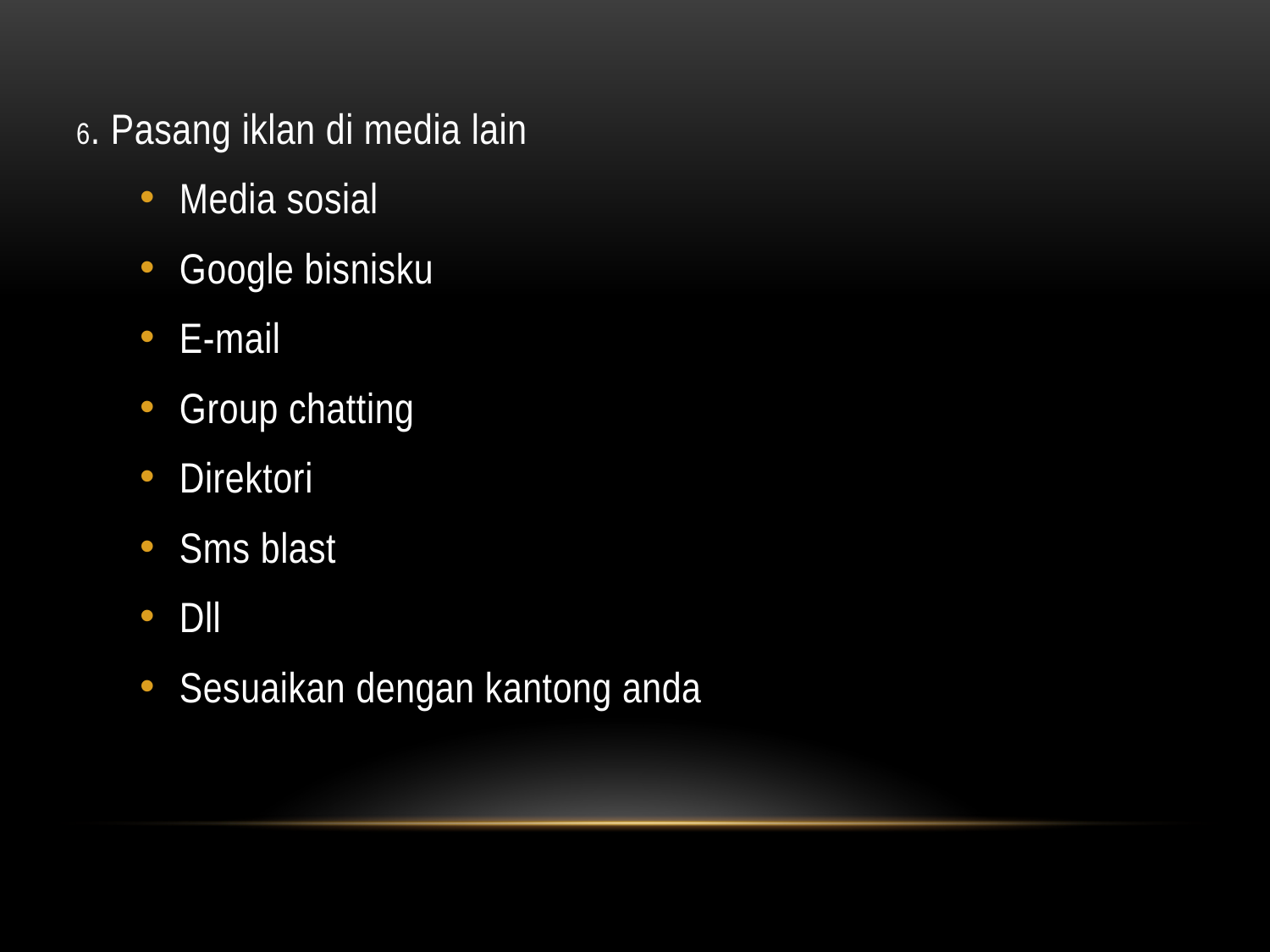

6. Pasang iklan di media lain
Media sosial
Google bisnisku
E-mail
Group chatting
Direktori
Sms blast
Dll
Sesuaikan dengan kantong anda